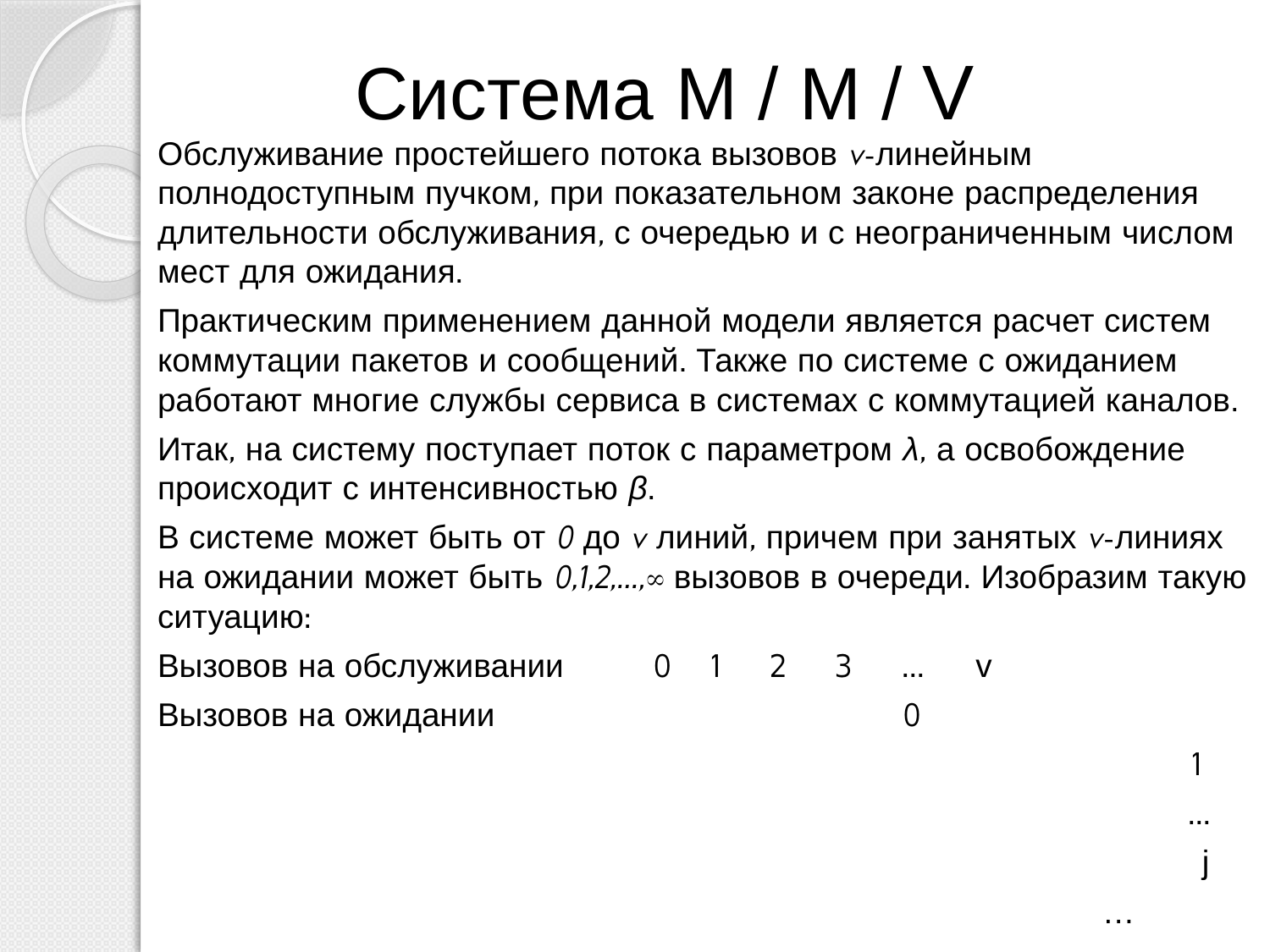

# Система М / М / V
Обслуживание простейшего потока вызовов v-линейным полнодоступным пучком, при показательном законе распределения длительности обслуживания, с очередью и с неограниченным числом мест для ожидания.
Практическим применением данной модели является расчет систем коммутации пакетов и сообщений. Также по системе с ожиданием работают многие службы сервиса в системах с коммутацией каналов.
Итак, на систему поступает поток с параметром λ, а освобождение происходит с интенсивностью β.
В системе может быть от 0 до v линий, причем при занятых v-линиях на ожидании может быть 0,1,2,...,∞ вызовов в очереди. Изобразим такую ситуацию:
Вызовов на обслуживании         0    1     2     3     …     v
Вызовов на ожидании                                         0
                                                                                                        1
                                                                                                        …
                                                                                                         j
                                                                                                        …
                                                                                                        ∞